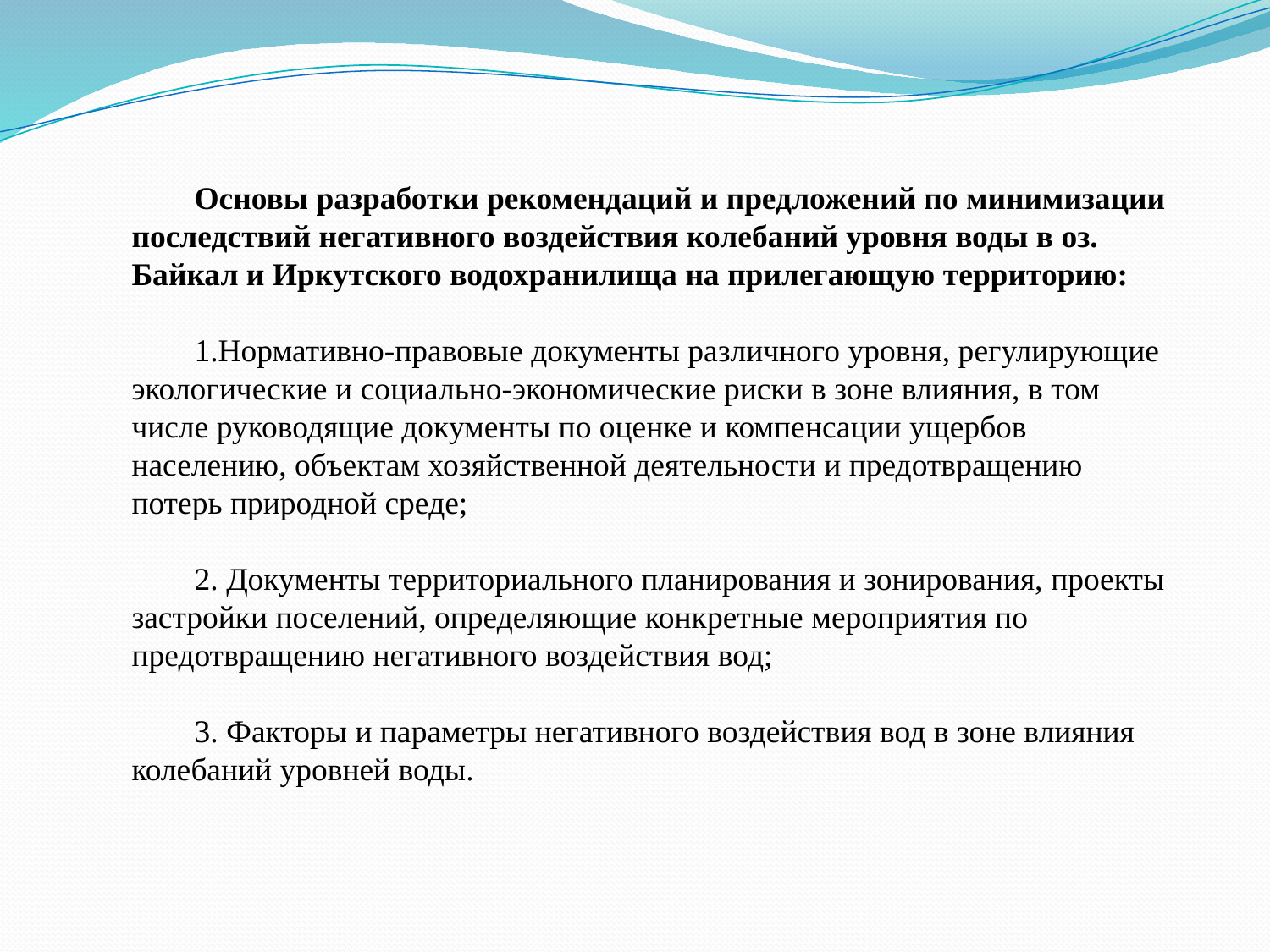

Основы разработки рекомендаций и предложений по минимизации последствий негативного воздействия колебаний уровня воды в оз. Байкал и Иркутского водохранилища на прилегающую территорию:

Нормативно-правовые документы различного уровня, регулирующие экологические и социально-экономические риски в зоне влияния, в том числе руководящие документы по оценке и компенсации ущербов населению, объектам хозяйственной деятельности и предотвращению потерь природной среде;

2. Документы территориального планирования и зонирования, проекты застройки поселений, определяющие конкретные мероприятия по предотвращению негативного воздействия вод;

3. Факторы и параметры негативного воздействия вод в зоне влияния колебаний уровней воды.